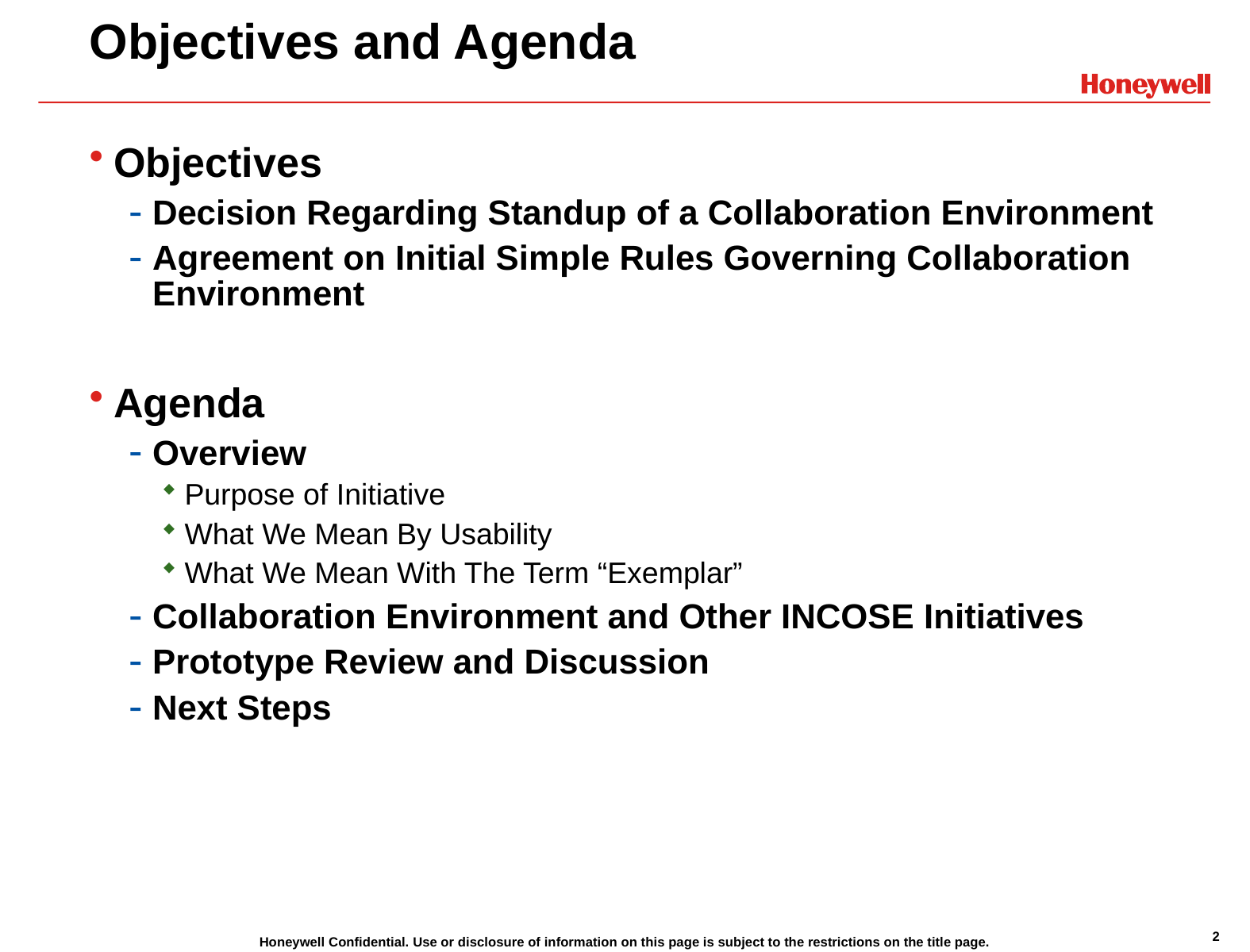

# Objectives and Agenda
Objectives
Decision Regarding Standup of a Collaboration Environment
Agreement on Initial Simple Rules Governing Collaboration Environment

Agenda
Overview
Purpose of Initiative
What We Mean By Usability
What We Mean With The Term “Exemplar”
Collaboration Environment and Other INCOSE Initiatives
Prototype Review and Discussion
Next Steps